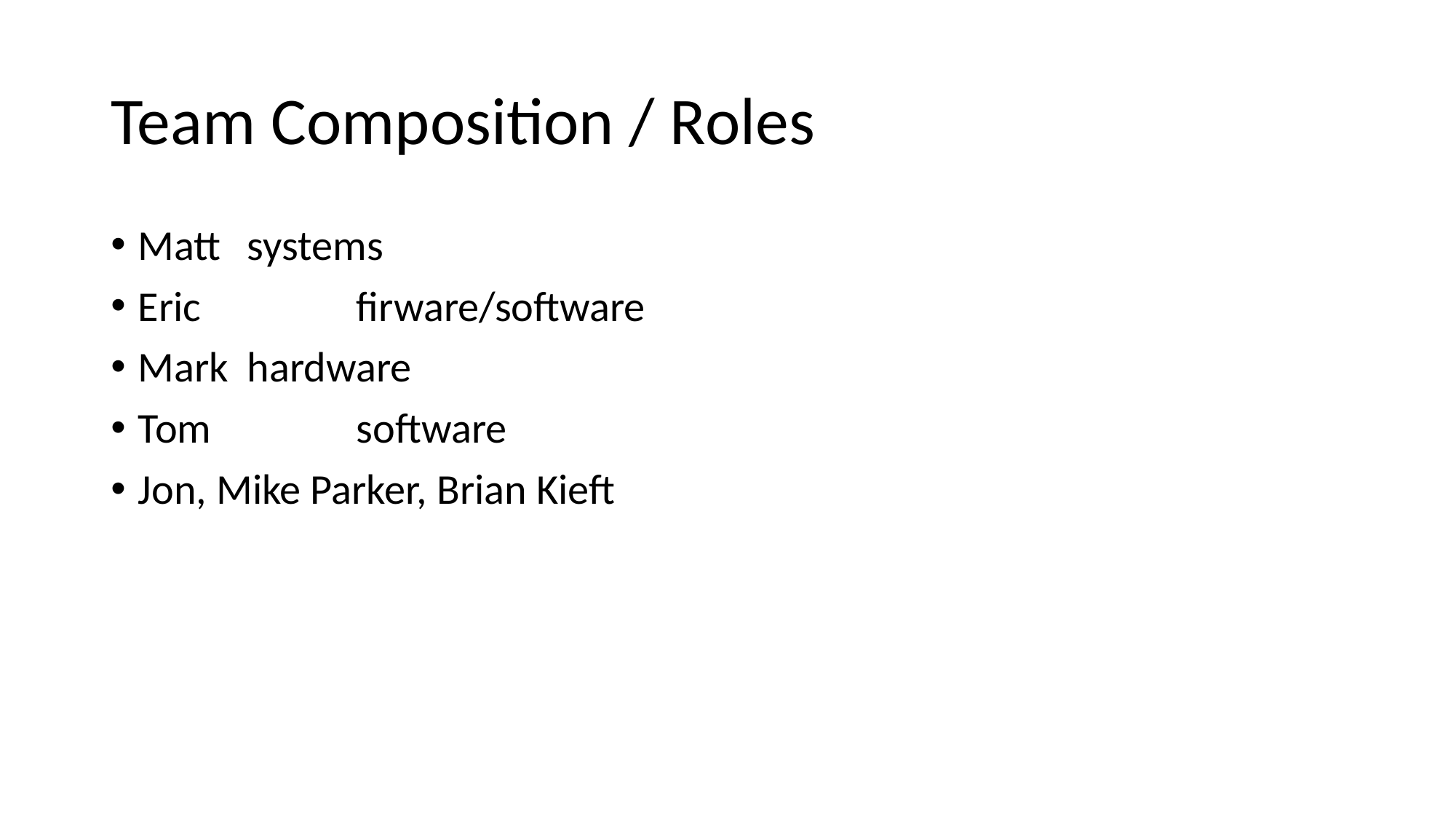

# Team Composition / Roles
Matt	systems
Eric		firware/software
Mark	hardware
Tom		software
Jon, Mike Parker, Brian Kieft